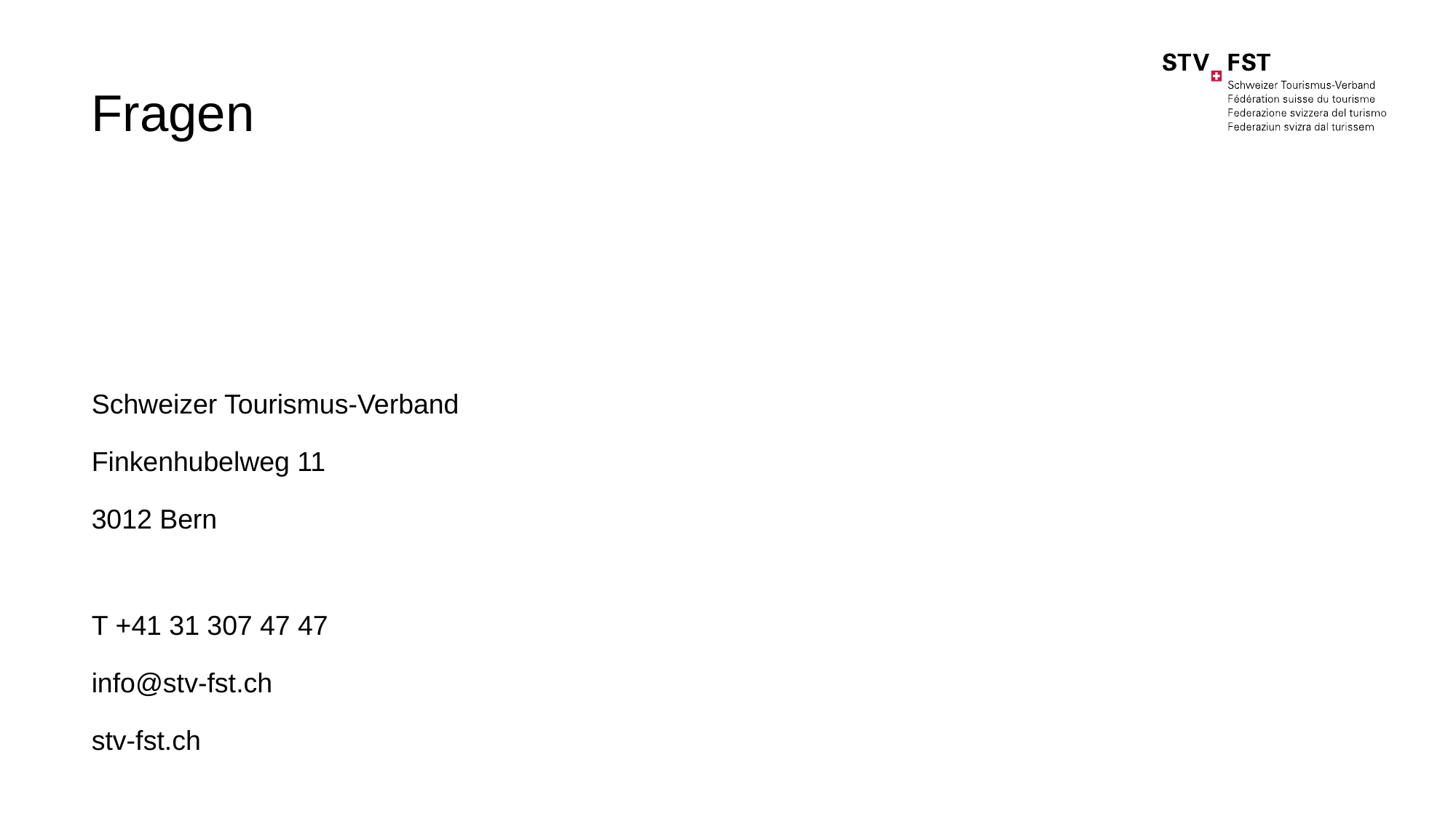

# Fragen
Schweizer Tourismus-Verband
Finkenhubelweg 11
3012 Bern

T +41 31 307 47 47
info@stv-fst.ch
stv-fst.ch